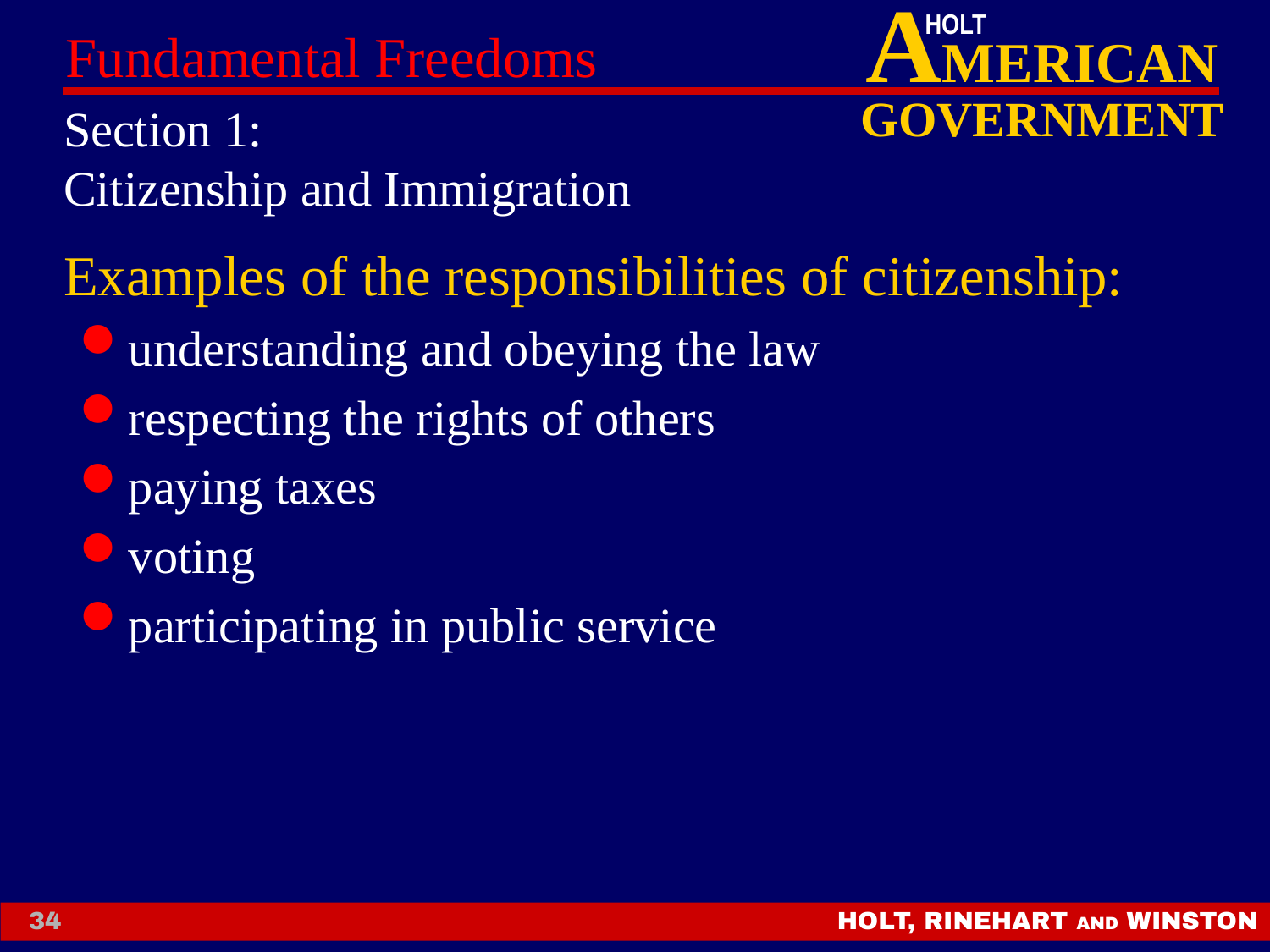

# Section 1: Citizenship and Immigration
Examples of the responsibilities of citizenship:
understanding and obeying the law
respecting the rights of others
paying taxes
voting
participating in public service
34